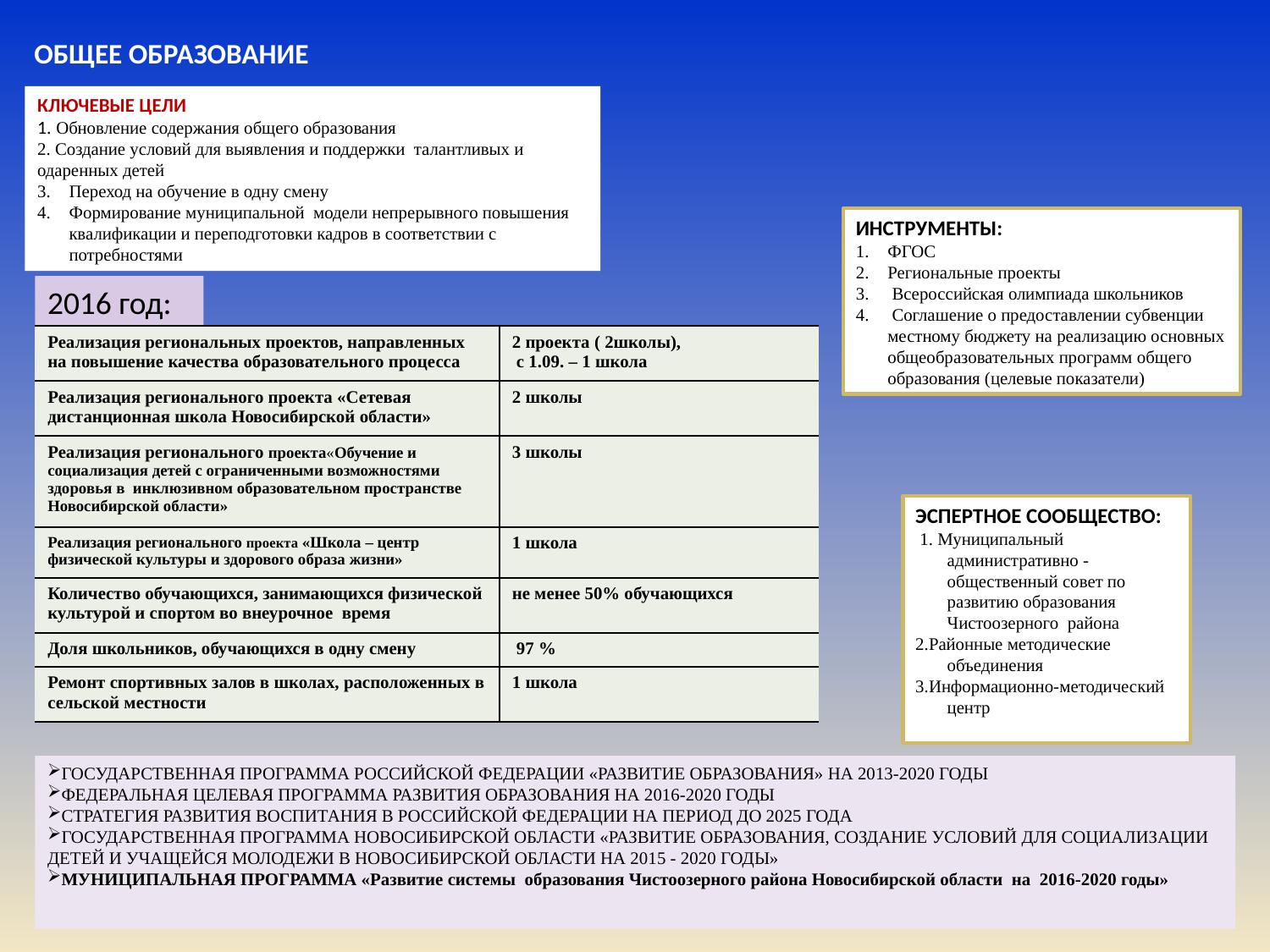

ОБЩЕЕ ОБРАЗОВАНИЕ

КЛЮЧЕВЫЕ ЦЕЛИ
1. Обновление содержания общего образования
2. Создание условий для выявления и поддержки  талантливых и одаренных детей
Переход на обучение в одну смену
Формирование муниципальной  модели непрерывного повышения квалификации и переподготовки кадров в соответствии с потребностями
ИНСТРУМЕНТЫ:
ФГОС
Региональные проекты
 Всероссийская олимпиада школьников
 Соглашение о предоставлении субвенции местному бюджету на реализацию основных общеобразовательных программ общего образования (целевые показатели)
2016 год:
| Реализация региональных проектов, направленных на повышение качества образовательного процесса | 2 проекта ( 2школы), с 1.09. – 1 школа |
| --- | --- |
| Реализация регионального проекта «Сетевая дистанционная школа Новосибирской области» | 2 школы |
| Реализация регионального проекта«Обучение и социализация детей с ограниченными возможностями здоровья в инклюзивном образовательном пространстве Новосибирской области» | 3 школы |
| Реализация регионального проекта «Школа – центр физической культуры и здорового образа жизни» | 1 школа |
| Количество обучающихся, занимающихся физической культурой и спортом во внеурочное время | не менее 50% обучающихся |
| Доля школьников, обучающихся в одну смену | 97 % |
| Ремонт спортивных залов в школах, расположенных в сельской местности | 1 школа |
ЭСПЕРТНОЕ СООБЩЕСТВО:
 1. Муниципальный административно -общественный совет по развитию образования  Чистоозерного  района
2.Районные методические объединения
3.Информационно-методический центр

ГОСУДАРСТВЕННАЯ ПРОГРАММА РОССИЙСКОЙ ФЕДЕРАЦИИ «РАЗВИТИЕ ОБРАЗОВАНИЯ» НА 2013-2020 ГОДЫ
ФЕДЕРАЛЬНАЯ ЦЕЛЕВАЯ ПРОГРАММА РАЗВИТИЯ ОБРАЗОВАНИЯ НА 2016-2020 ГОДЫ
СТРАТЕГИЯ РАЗВИТИЯ ВОСПИТАНИЯ В РОССИЙСКОЙ ФЕДЕРАЦИИ НА ПЕРИОД ДО 2025 ГОДА
ГОСУДАРСТВЕННАЯ ПРОГРАММА НОВОСИБИРСКОЙ ОБЛАСТИ «РАЗВИТИЕ ОБРАЗОВАНИЯ, СОЗДАНИЕ УСЛОВИЙ ДЛЯ СОЦИАЛИЗАЦИИ ДЕТЕЙ И УЧАЩЕЙСЯ МОЛОДЕЖИ В НОВОСИБИРСКОЙ ОБЛАСТИ НА 2015 - 2020 ГОДЫ»
МУНИЦИПАЛЬНАЯ ПРОГРАММА «Развитие системы  образования Чистоозерного района Новосибирской области  на  2016-2020 годы»